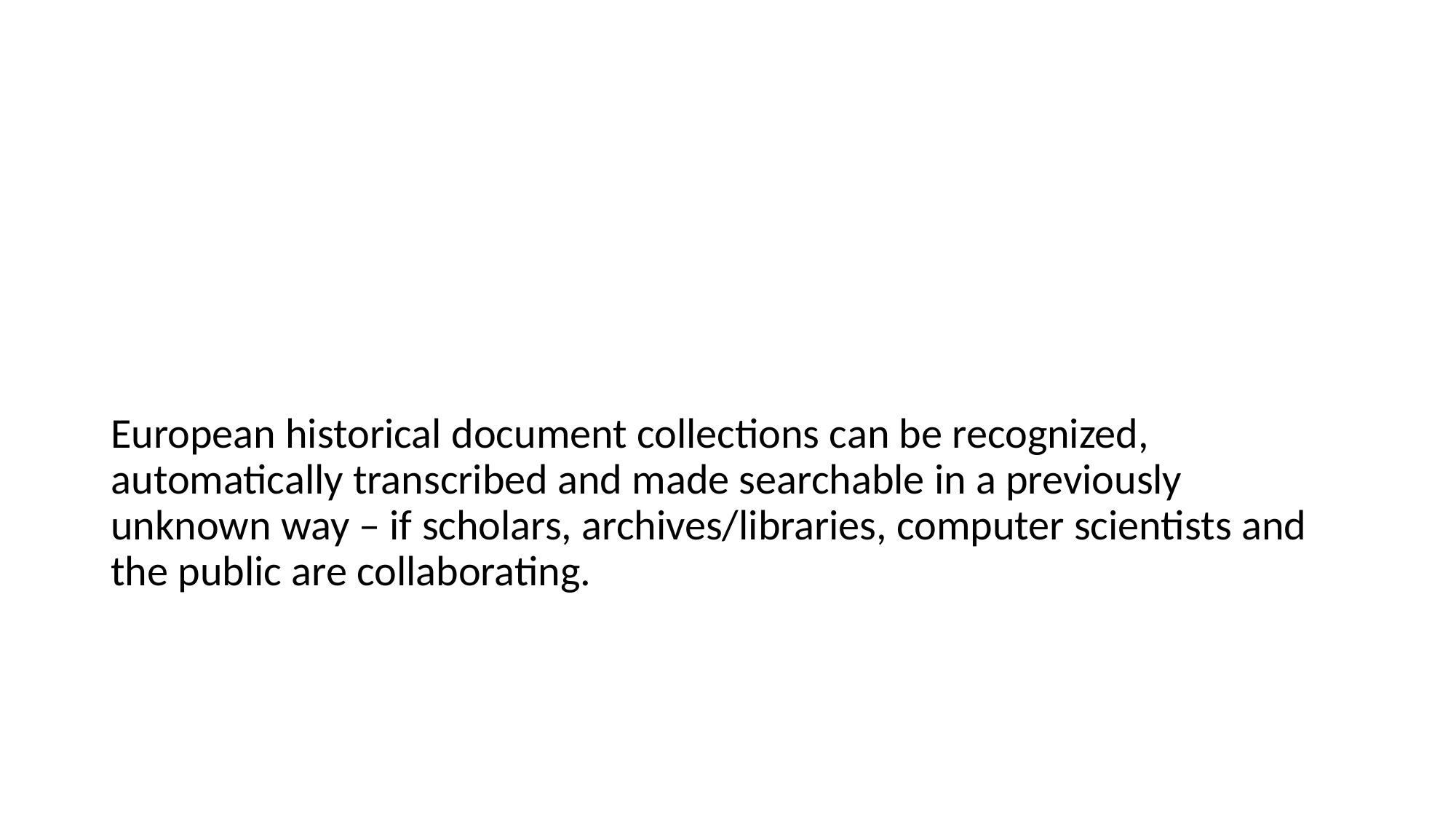

#

European historical document collections can be recognized, automatically transcribed and made searchable in a previously unknown way – if scholars, archives/libraries, computer scientists and the public are collaborating.